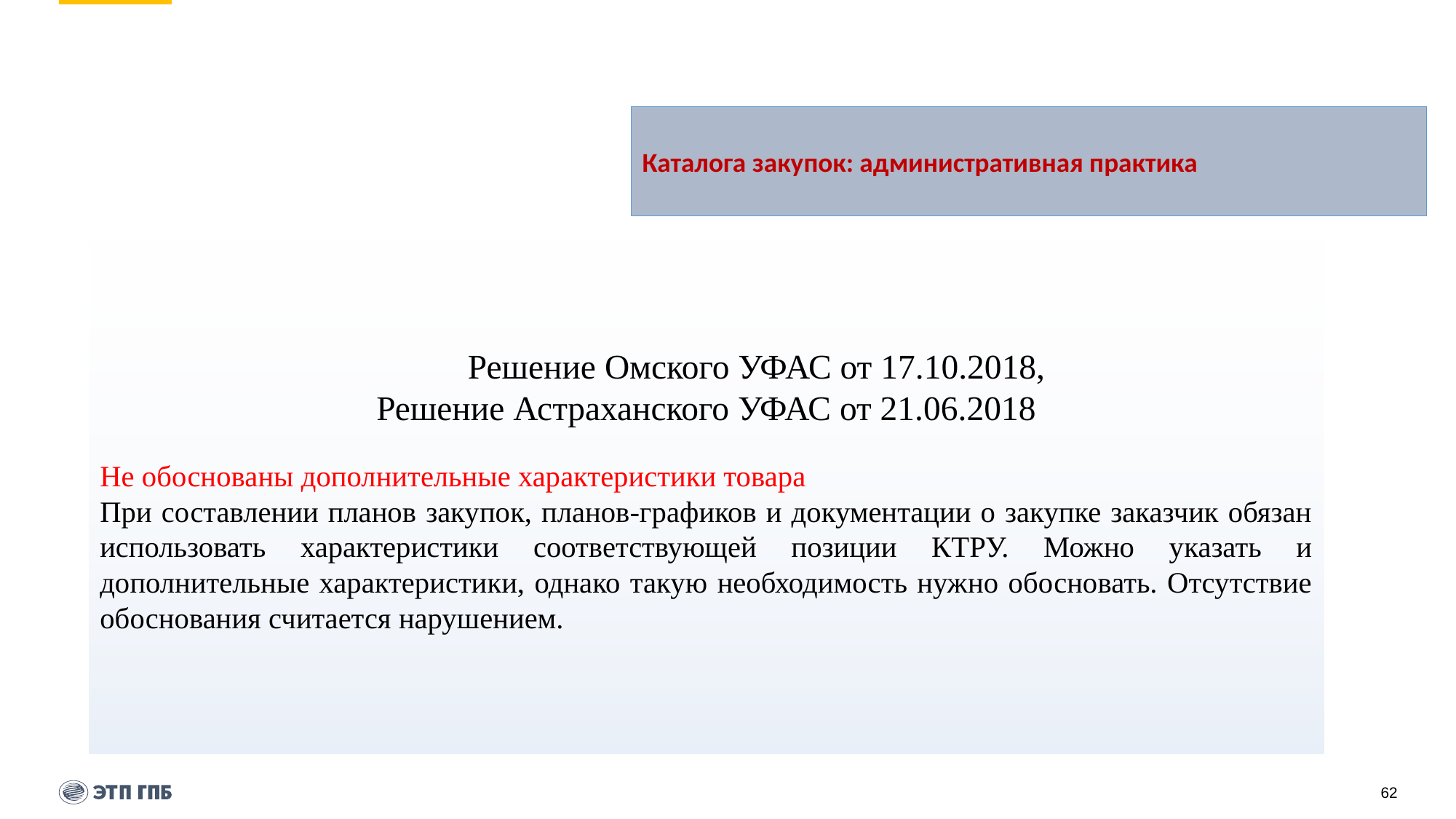

#
Каталога закупок: административная практика
	Решение Омского УФАС от 17.10.2018,
Решение Астраханского УФАС от 21.06.2018

Не обоснованы дополнительные характеристики товара
При составлении планов закупок, планов-графиков и документации о закупке заказчик обязан использовать характеристики соответствующей позиции КТРУ. Можно указать и дополнительные характеристики, однако такую необходимость нужно обосновать. Отсутствие обоснования считается нарушением.